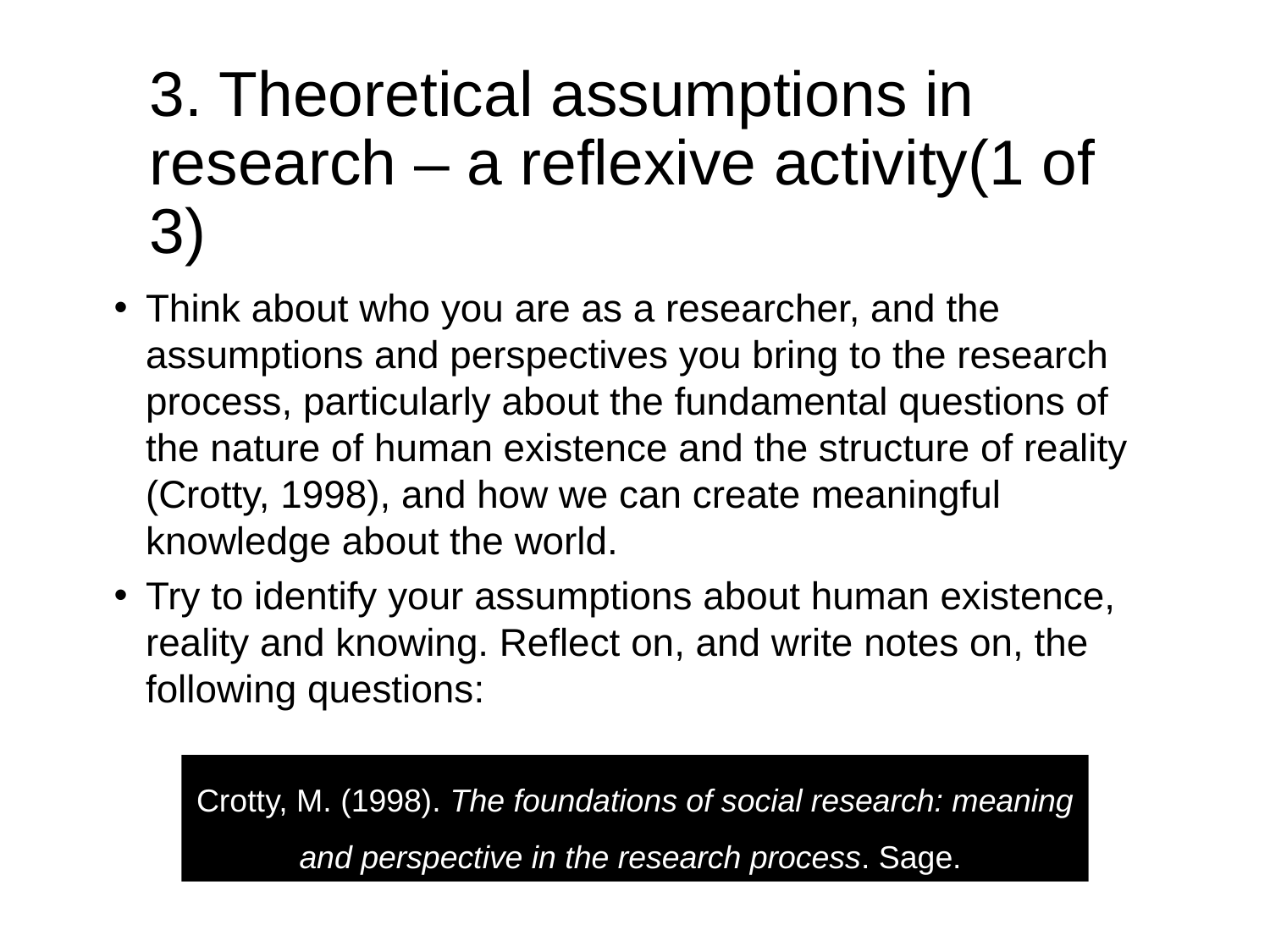

# 3. Theoretical assumptions in research – a reflexive activity(1 of 3)
Think about who you are as a researcher, and the assumptions and perspectives you bring to the research process, particularly about the fundamental questions of the nature of human existence and the structure of reality (Crotty, 1998), and how we can create meaningful knowledge about the world.
Try to identify your assumptions about human existence, reality and knowing. Reflect on, and write notes on, the following questions:

Crotty, M. (1998). The foundations of social research: meaning and perspective in the research process. Sage.